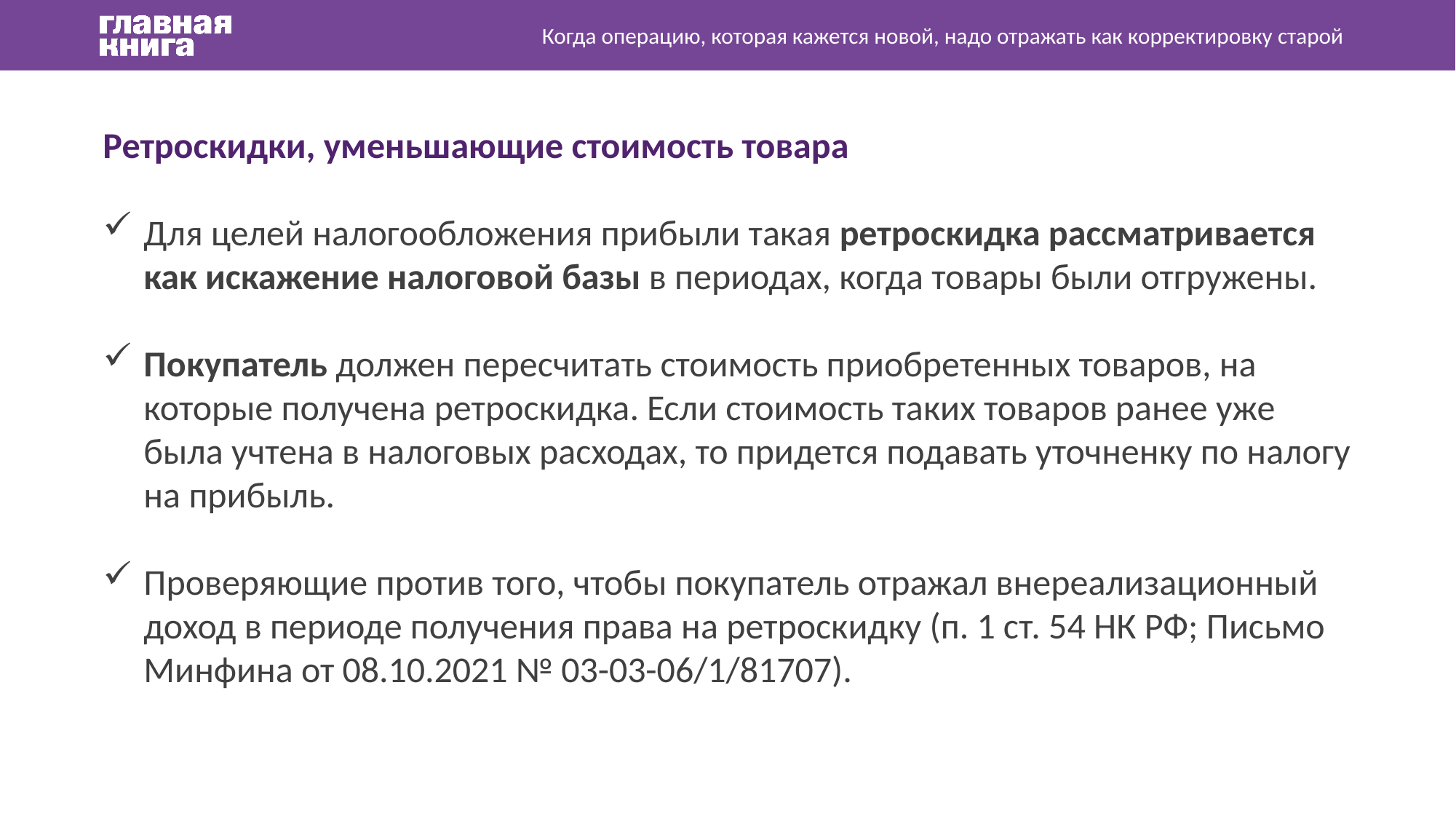

Когда операцию, которая кажется новой, надо отражать как корректировку старой
Ретроскидки, уменьшающие стоимость товара

Для целей налогообложения прибыли такая ретроскидка рассматривается как искажение налоговой базы в периодах, когда товары были отгружены.

Покупатель должен пересчитать стоимость приобретенных товаров, на которые получена ретроскидка. Если стоимость таких товаров ранее уже была учтена в налоговых расходах, то придется подавать уточненку по налогу на прибыль.

Проверяющие против того, чтобы покупатель отражал внереализационный доход в периоде получения права на ретроскидку (п. 1 ст. 54 НК РФ; Письмо Минфина от 08.10.2021 № 03-03-06/1/81707).